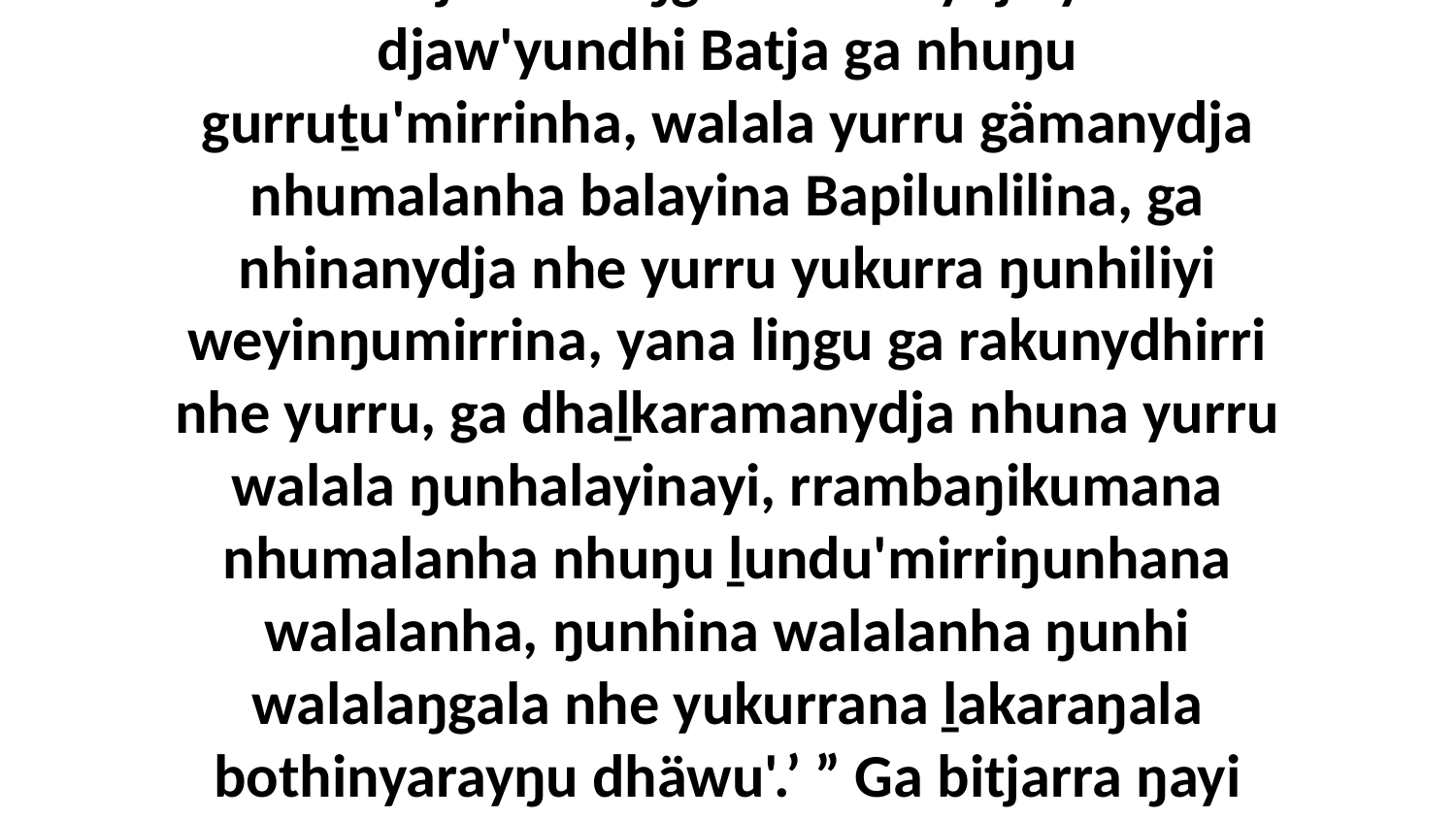

6 Ga bitjandhi liŋgu nhunanydja yurru djaw'yundhi Batja ga nhuŋu gurruṯu'mirrinha, walala yurru gämanydja nhumalanha balayina Bapilunlilina, ga nhinanydja nhe yurru yukurra ŋunhiliyi weyinŋumirrina, yana liŋgu ga rakunydhirri nhe yurru, ga dhaḻkaramanydja nhuna yurru walala ŋunhalayinayi, rrambaŋikumana nhumalanha nhuŋu ḻundu'mirriŋunhana walalanha, ŋunhina walalanha ŋunhi walalaŋgala nhe yukurrana ḻakaraŋala bothinyarayŋu dhäwu'.’ ” Ga bitjarra ŋayi Garray waŋananydja.